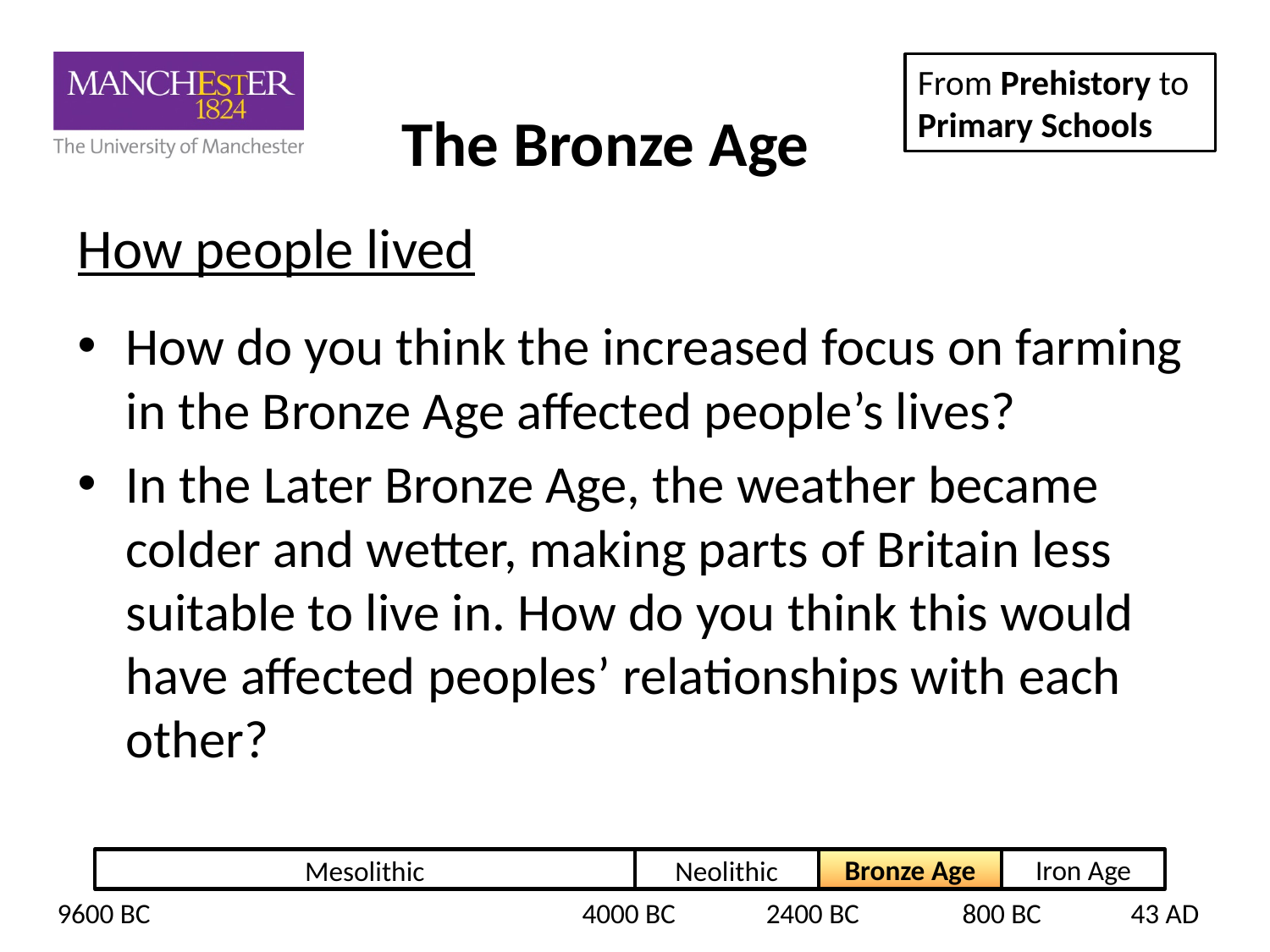

# How people lived
How do you think the increased focus on farming in the Bronze Age affected people’s lives?
In the Later Bronze Age, the weather became colder and wetter, making parts of Britain less suitable to live in. How do you think this would have affected peoples’ relationships with each other?